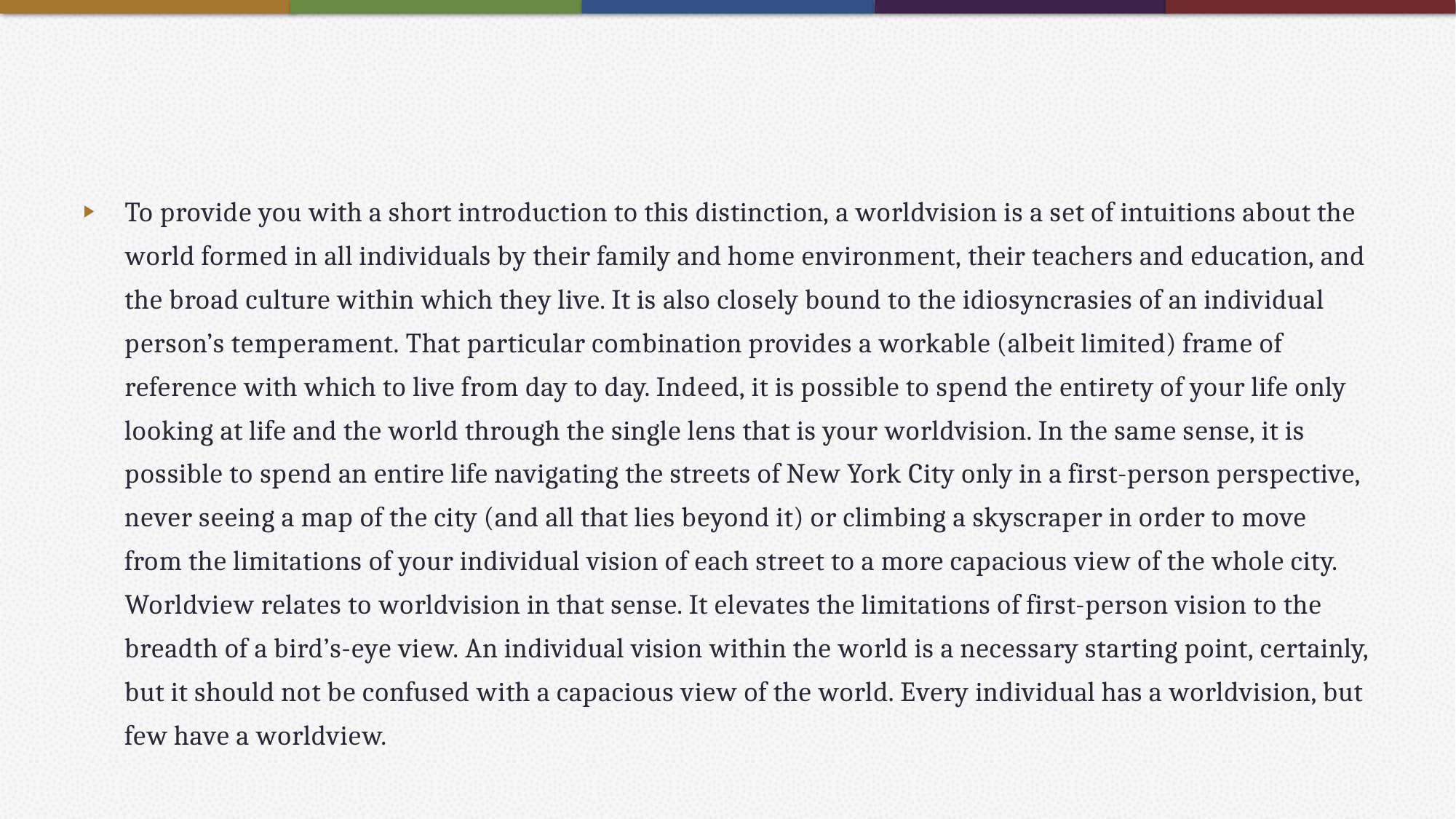

#
To provide you with a short introduction to this distinction, a worldvision is a set of intuitions about the world formed in all individuals by their family and home environment, their teachers and education, and the broad culture within which they live. It is also closely bound to the idiosyncrasies of an individual person’s temperament. That particular combination provides a workable (albeit limited) frame of reference with which to live from day to day. Indeed, it is possible to spend the entirety of your life only looking at life and the world through the single lens that is your worldvision. In the same sense, it is possible to spend an entire life navigating the streets of New York City only in a first-person perspective, never seeing a map of the city (and all that lies beyond it) or climbing a skyscraper in order to move from the limitations of your individual vision of each street to a more capacious view of the whole city. Worldview relates to worldvision in that sense. It elevates the limitations of first-person vision to the breadth of a bird’s-eye view. An individual vision within the world is a necessary starting point, certainly, but it should not be confused with a capacious view of the world. Every individual has a worldvision, but few have a worldview.